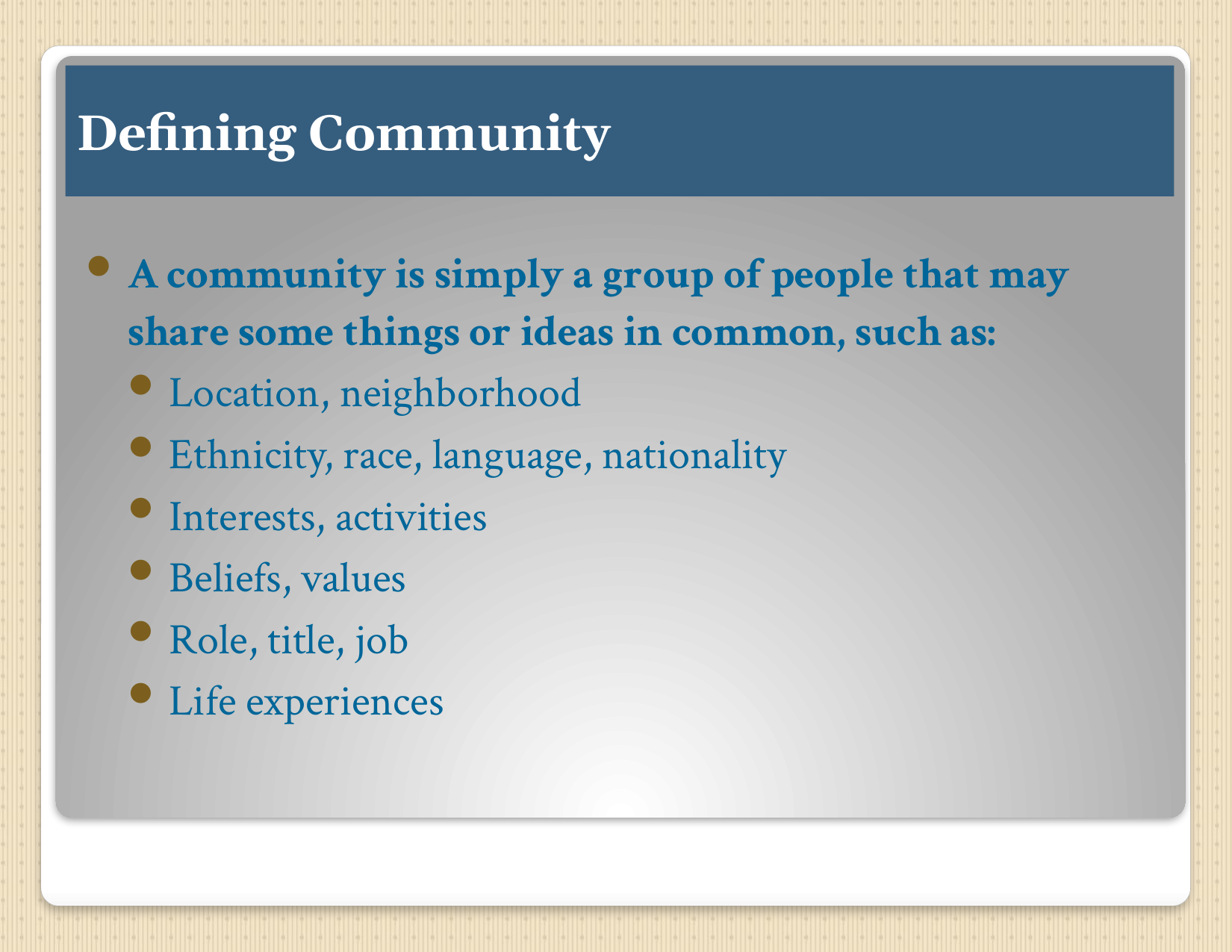

# Defining Community
A community is simply a group of people that may share some things or ideas in common, such as:
Location, neighborhood
Ethnicity, race, language, nationality
Interests, activities
Beliefs, values
Role, title, job
Life experiences